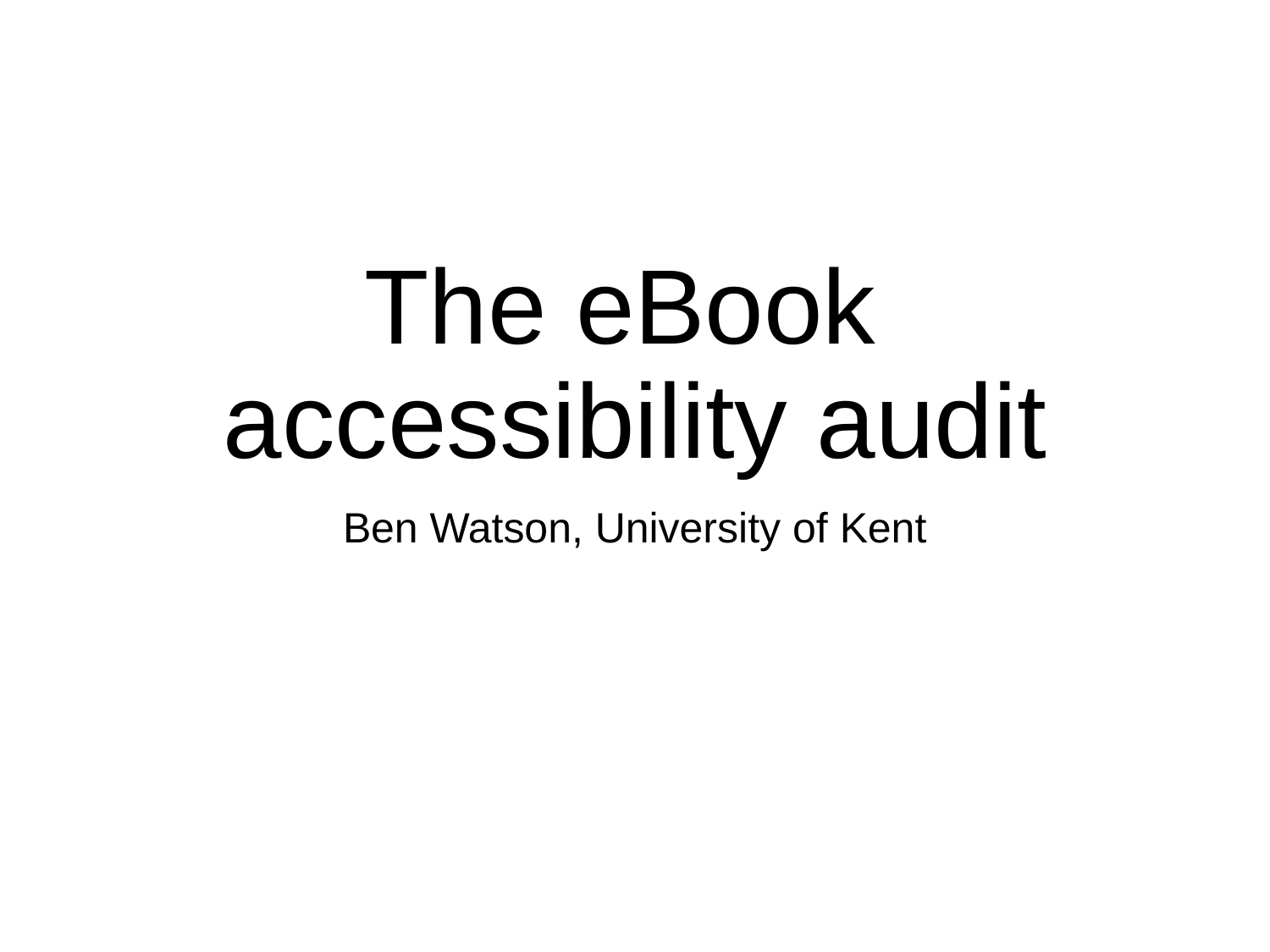

# The eBook accessibility audit
Ben Watson, University of Kent